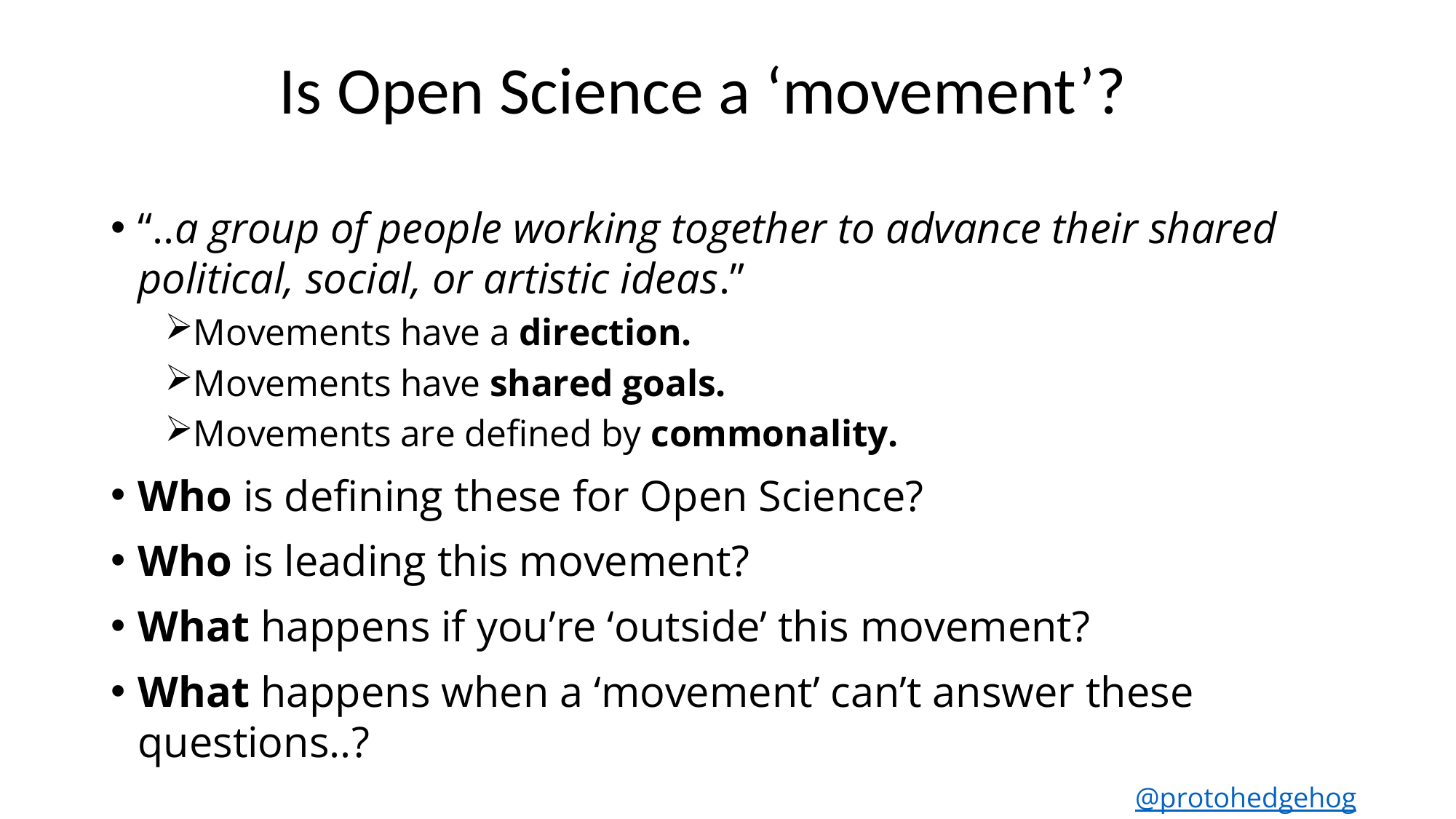

# Is Open Science a ‘movement’?
“..a group of people working together to advance their shared political, social, or artistic ideas.”
Movements have a direction.
Movements have shared goals.
Movements are defined by commonality.
Who is defining these for Open Science?
Who is leading this movement?
What happens if you’re ‘outside’ this movement?
What happens when a ‘movement’ can’t answer these questions..?
@protohedgehog